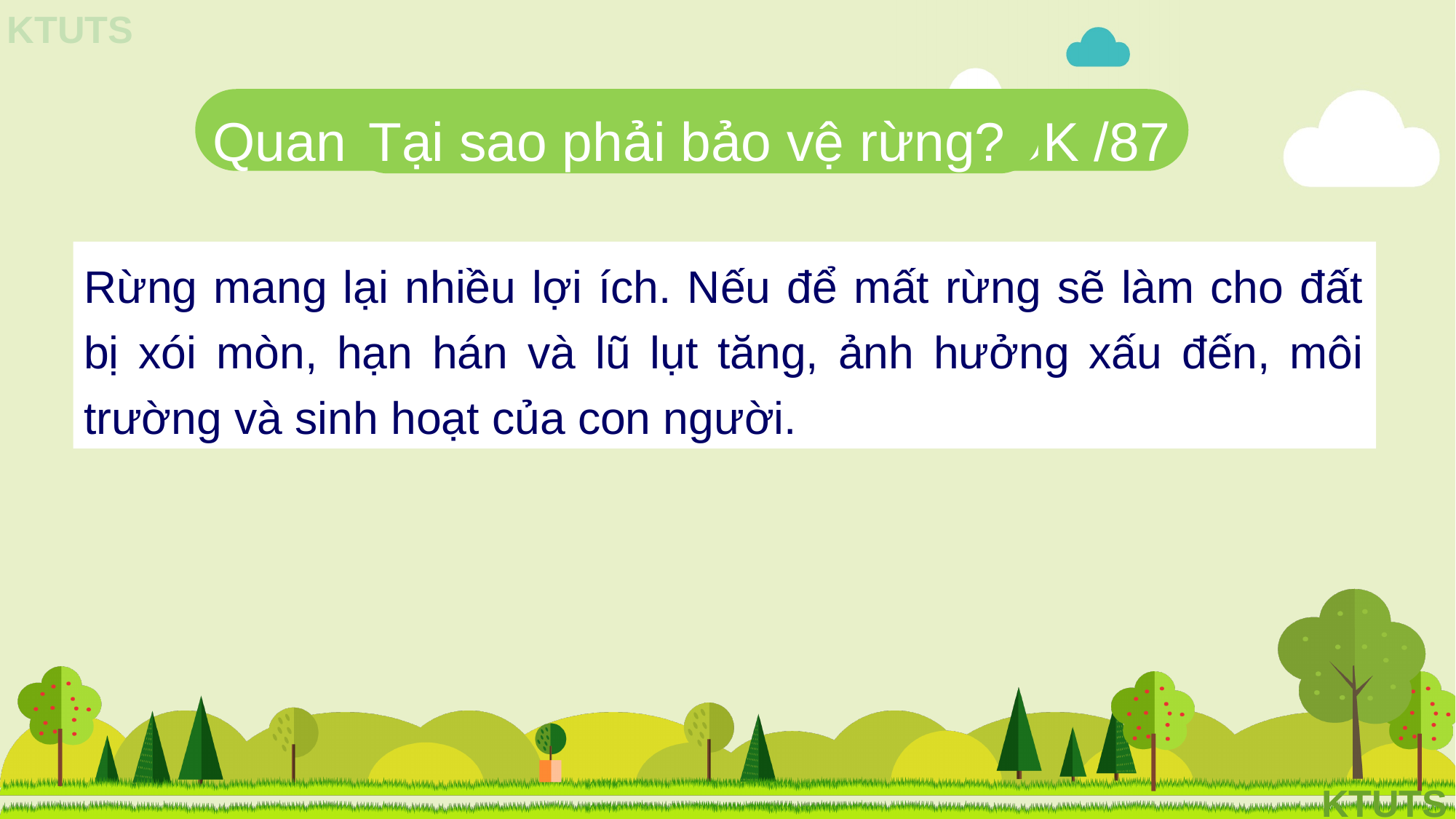

Quan sát lược đồ và đọc thầm SGK /87

Tại sao phải bảo vệ rừng?

Rừng mang lại nhiều lợi ích. Nếu để mất rừng sẽ làm cho đất bị xói mòn, hạn hán và lũ lụt tăng, ảnh hưởng xấu đến, môi trường và sinh hoạt của con người.